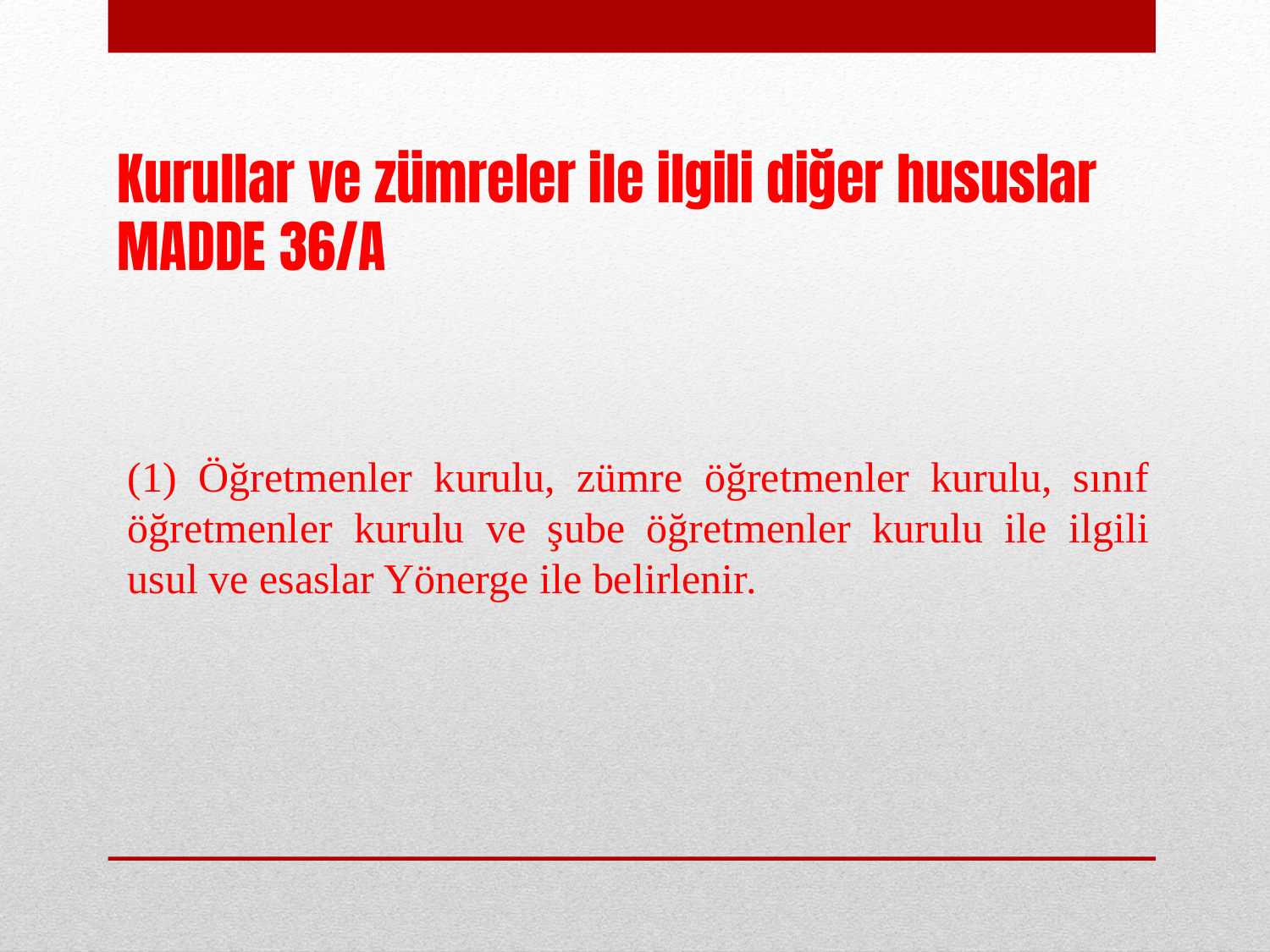

# Kurullar ve zümreler ile ilgili diğer hususlar MADDE 36/A
(1) Öğretmenler kurulu, zümre öğretmenler kurulu, sınıf öğretmenler kurulu ve şube öğretmenler kurulu ile ilgili usul ve esaslar Yönerge ile belirlenir.